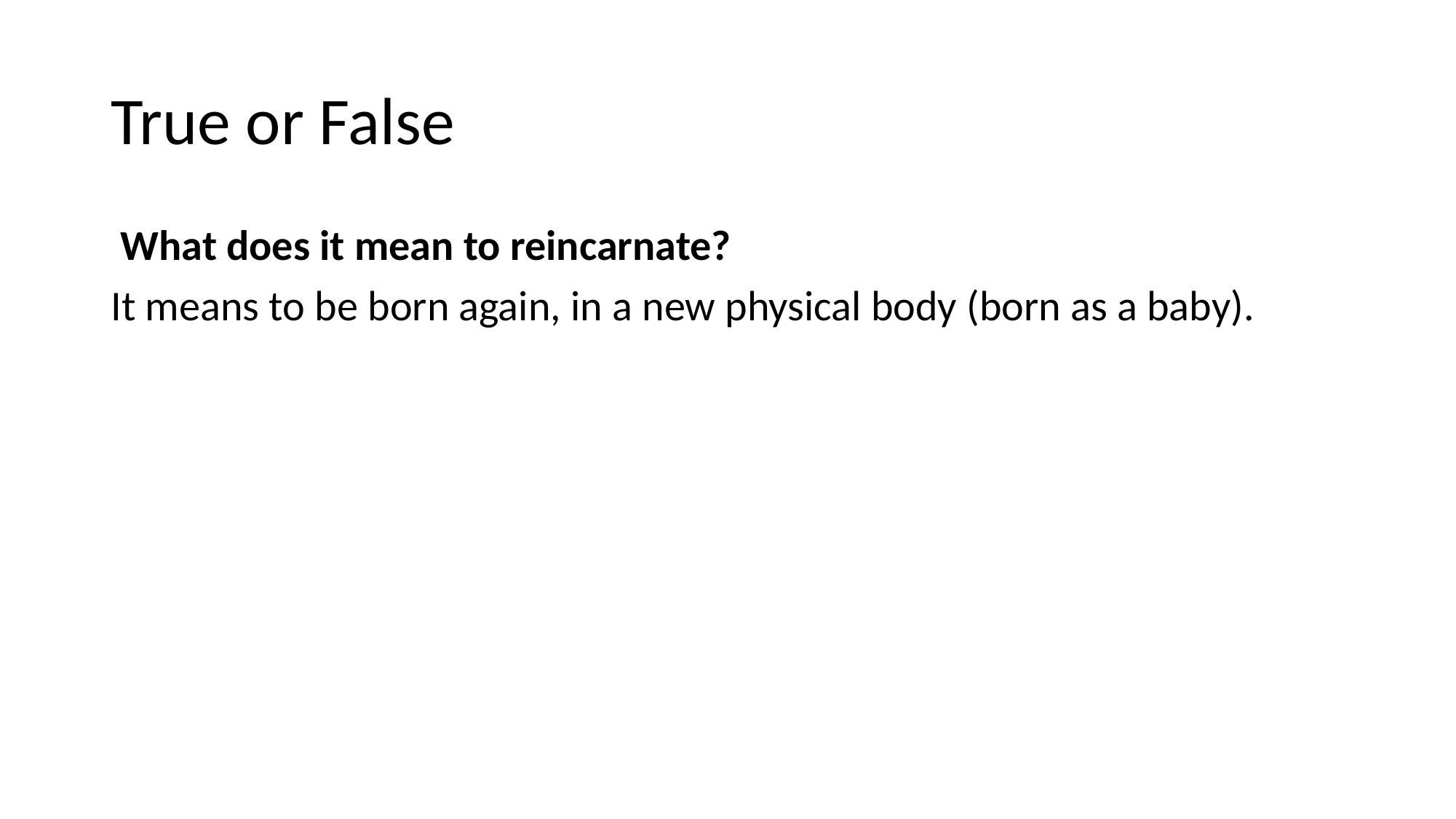

# True or False
 What does it mean to reincarnate?
It means to be born again, in a new physical body (born as a baby).